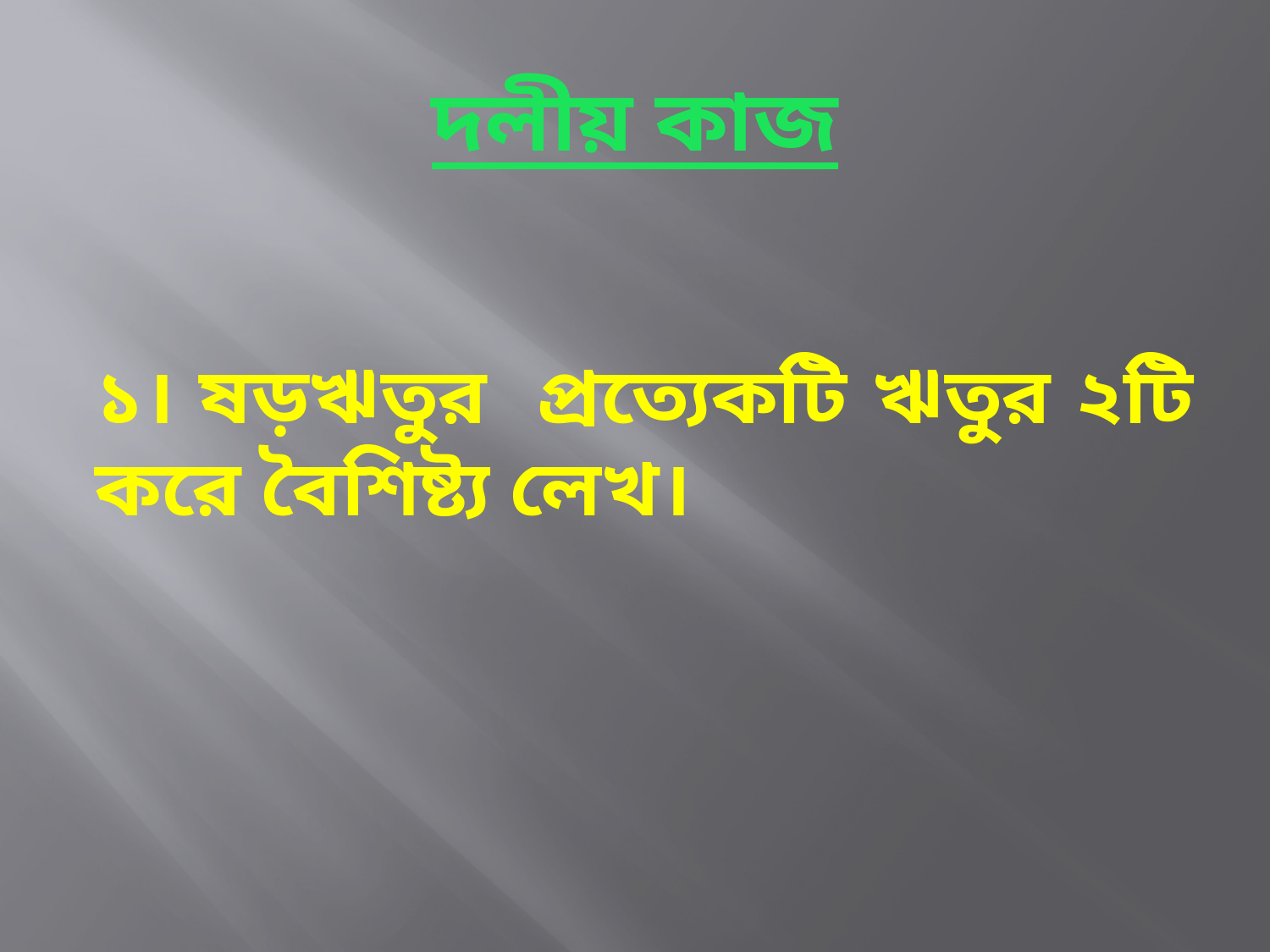

# দলীয় কাজ

১। ষড়ঋতুর  প্রত্যেকটি ঋতুর ২টি করে বৈশিষ্ট্য লেখ।